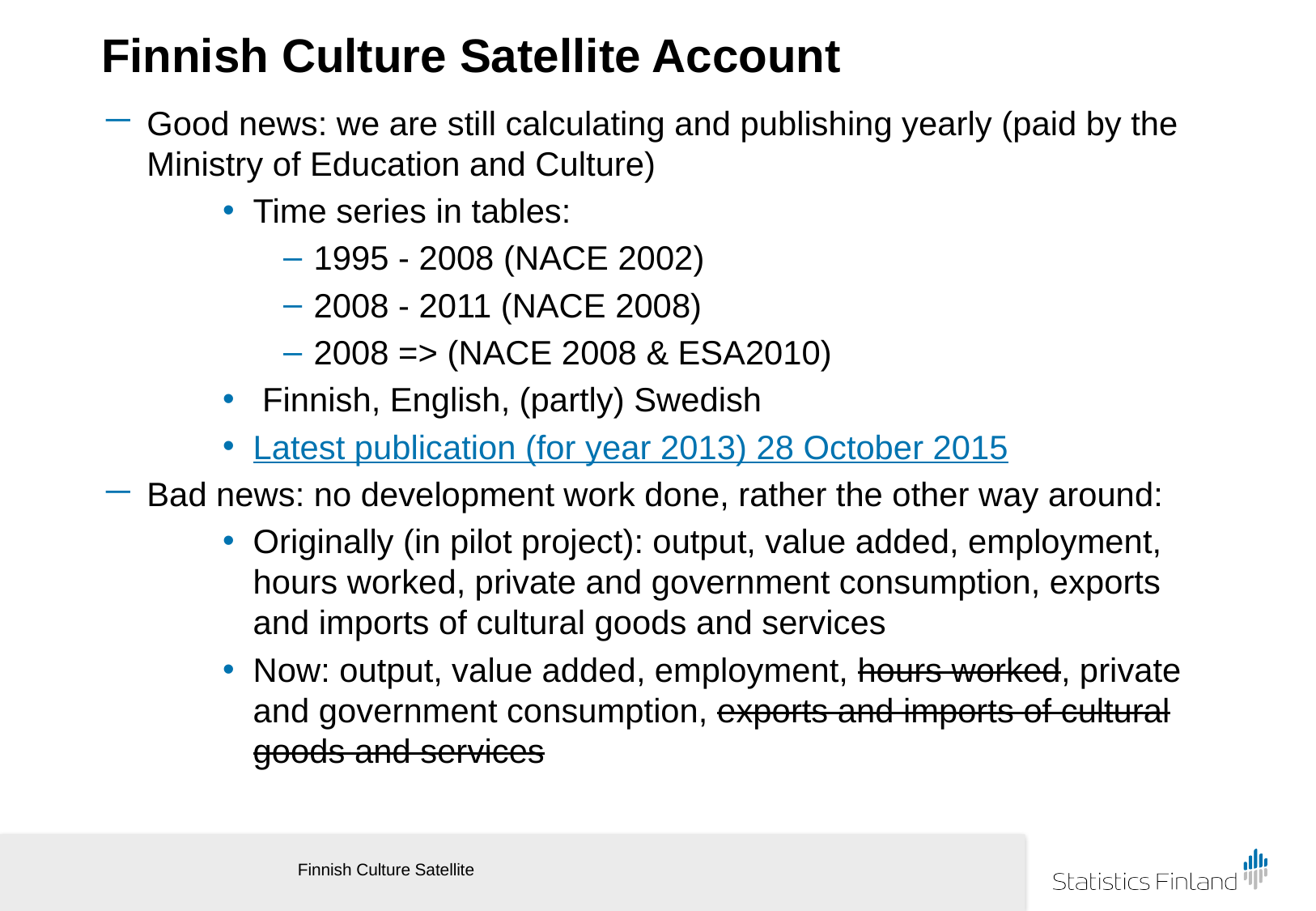

# Finnish Culture Satellite Account
Good news: we are still calculating and publishing yearly (paid by the Ministry of Education and Culture)
Time series in tables:
1995 - 2008 (NACE 2002)
2008 - 2011 (NACE 2008)
2008 => (NACE 2008 & ESA2010)
 Finnish, English, (partly) Swedish
Latest publication (for year 2013) 28 October 2015
Bad news: no development work done, rather the other way around:
Originally (in pilot project): output, value added, employment, hours worked, private and government consumption, exports and imports of cultural goods and services
Now: output, value added, employment, hours worked, private and government consumption, exports and imports of cultural goods and services
Finnish Culture Satellite